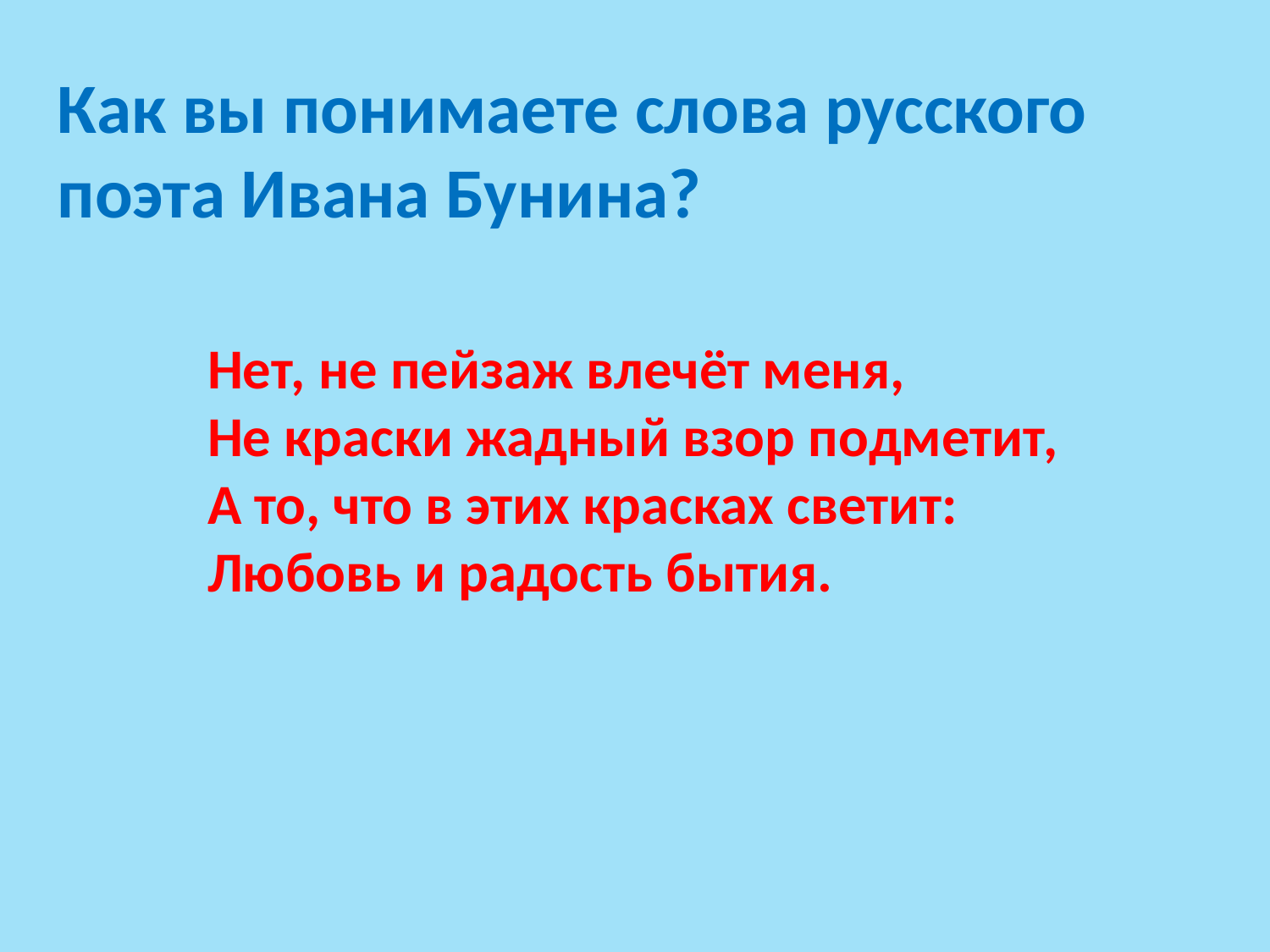

Как вы понимаете слова русского поэта Ивана Бунина?
Нет, не пейзаж влечёт меня,
Не краски жадный взор подметит,
А то, что в этих красках светит:
Любовь и радость бытия.